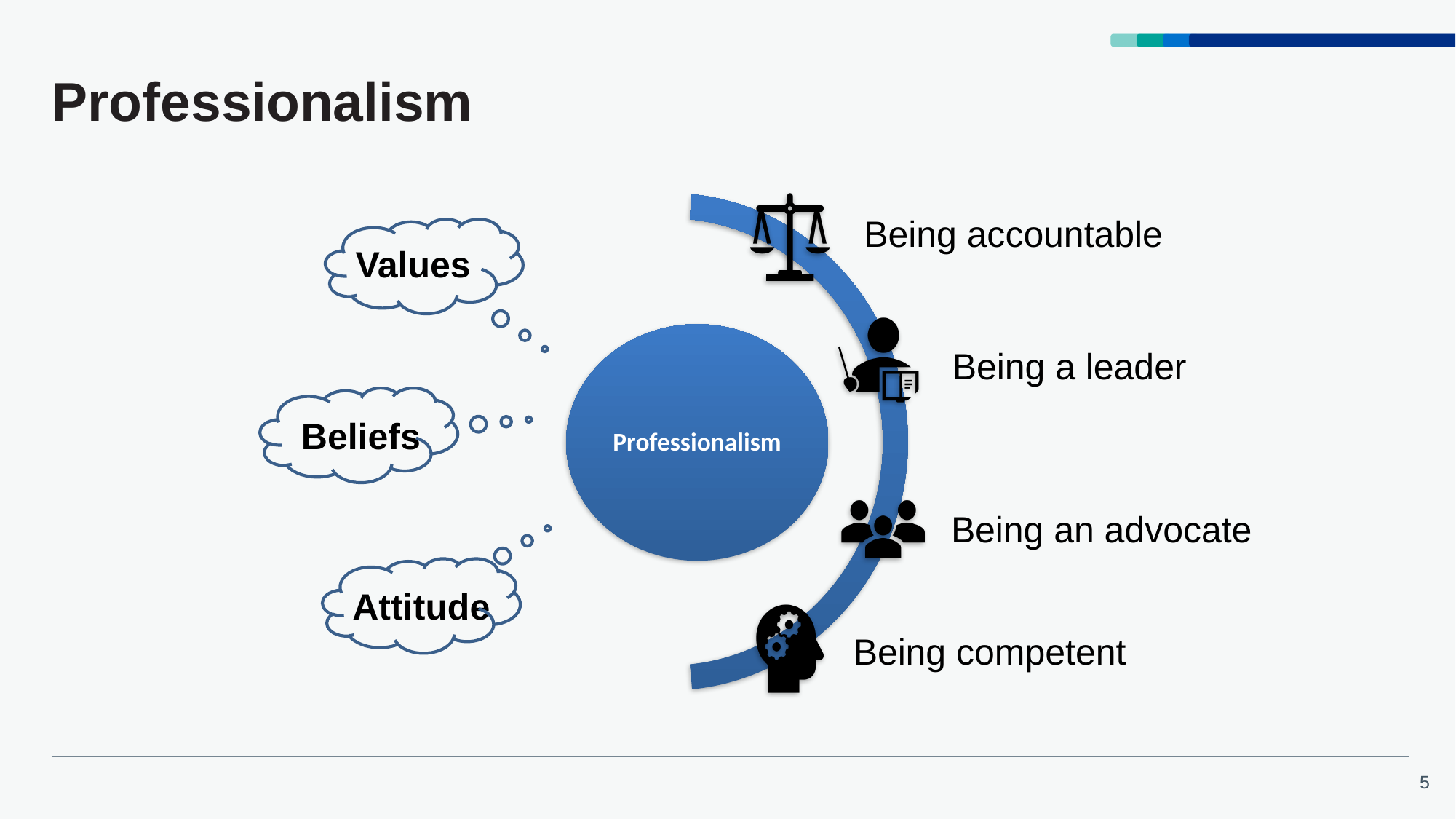

# Professionalism
Professionalism
Being accountable
Being a leader
Being an advocate
Being competent

Values

Beliefs

Attitude